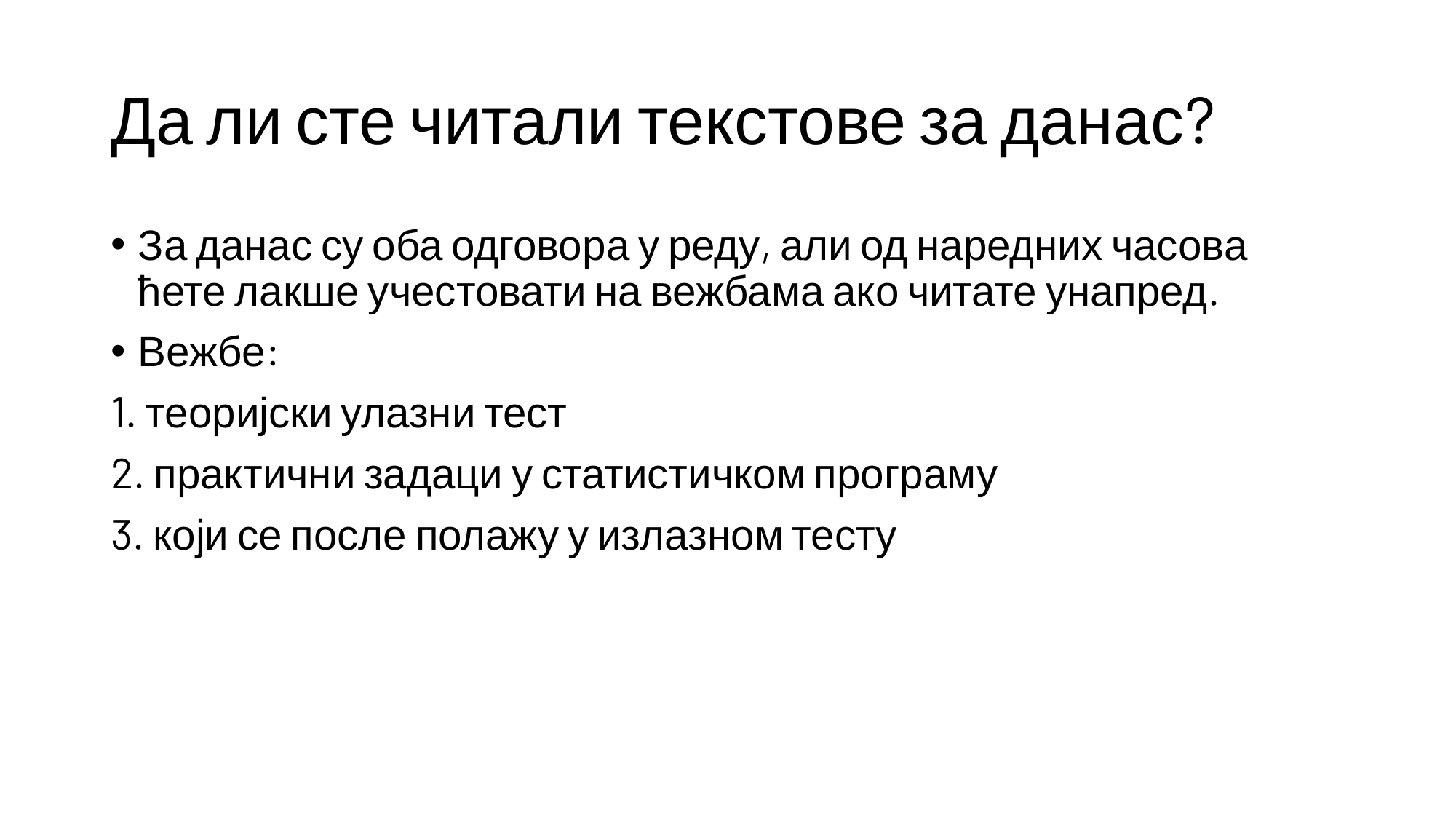

# Да ли сте читали текстове за данас?
За данас су оба одговора у реду, али од наредних часова ћете лакше учестовати на вежбама ако читате унапред.
Вежбе:
1. теоријски улазни тест
2. практични задаци у статистичком програму
3. који се после полажу у излазном тесту